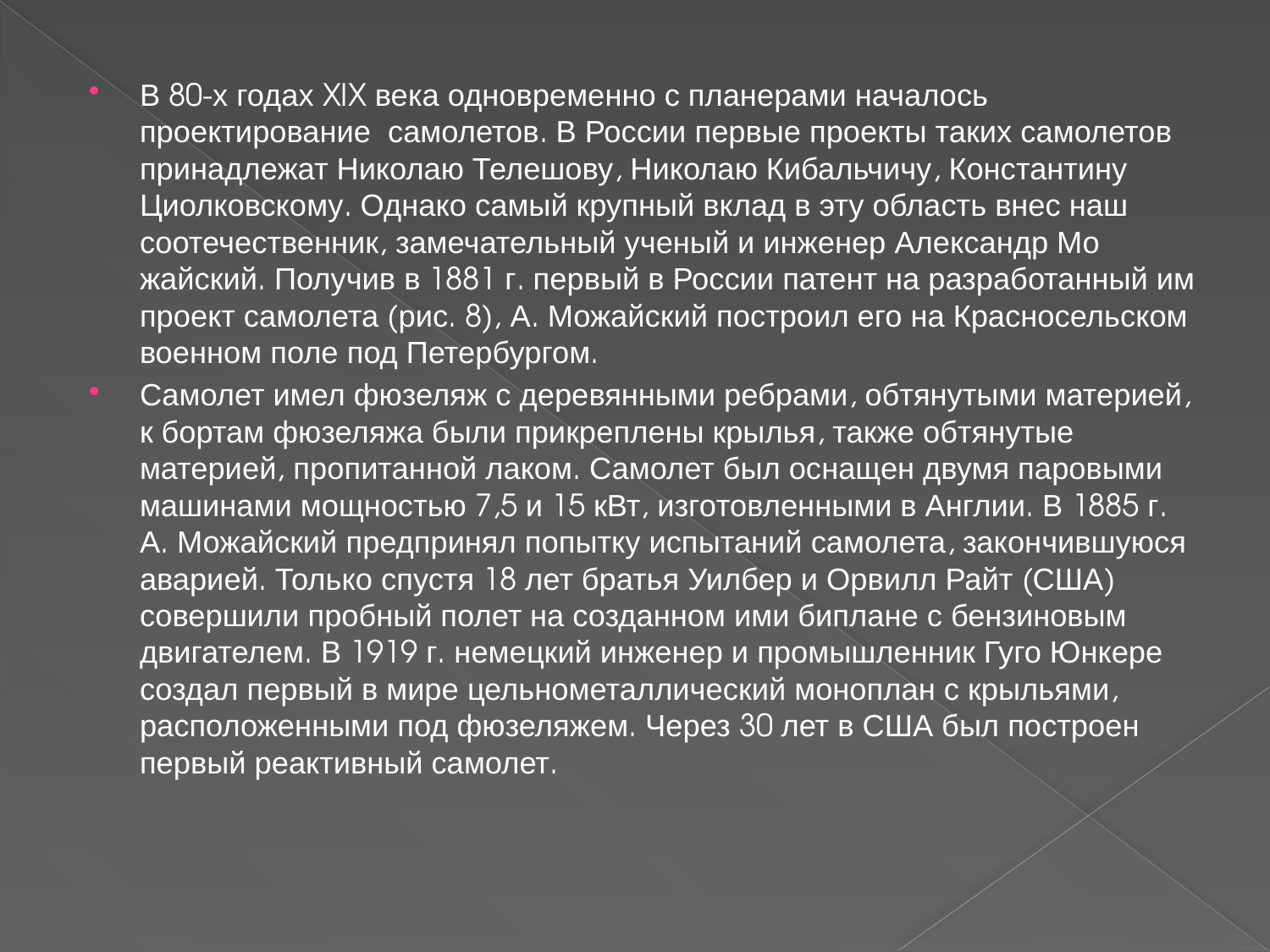

В 80-х годах XIX века одно­временно с планерами началось  проектирование  самолетов. В России первые проек­ты таких самолетов принадлежат Николаю Телешову, Николаю Ки­бальчичу, Константину Циолковс­кому. Однако самый крупный вклад в эту область внес наш соотечественник, замечательный ученый и инженер Александр Мо­жайский. Получив в 1881 г. пер­вый в России патент на разработанный им проект самолета (рис. 8), А. Можайский построил его на Красносельском военном поле под Петербургом.
Самолет имел фюзеляж с деревянными реб­рами, обтянутыми материей, к бортам фюзеляжа были прикреплены крылья, также обтянутые материей, пропитанной лаком. Самолет был оснащен двумя паровыми машинами мощностью 7,5 и 15 кВт, изго­товленными в Англии. В 1885 г. А. Можайский предпринял попытку испытаний самолета, закончившуюся аварией. Только спустя 18 лет братья Уилбер и Орвилл Райт (США) совершили пробный полет на созданном ими биплане с бензиновым двигателем. В 1919 г. немец­кий инженер и промышленник Гуго Юнкере создал первый в мире цельнометаллический моноплан с крыльями, расположенными под фюзеляжем. Через 30 лет в США был построен первый реактивный самолет.